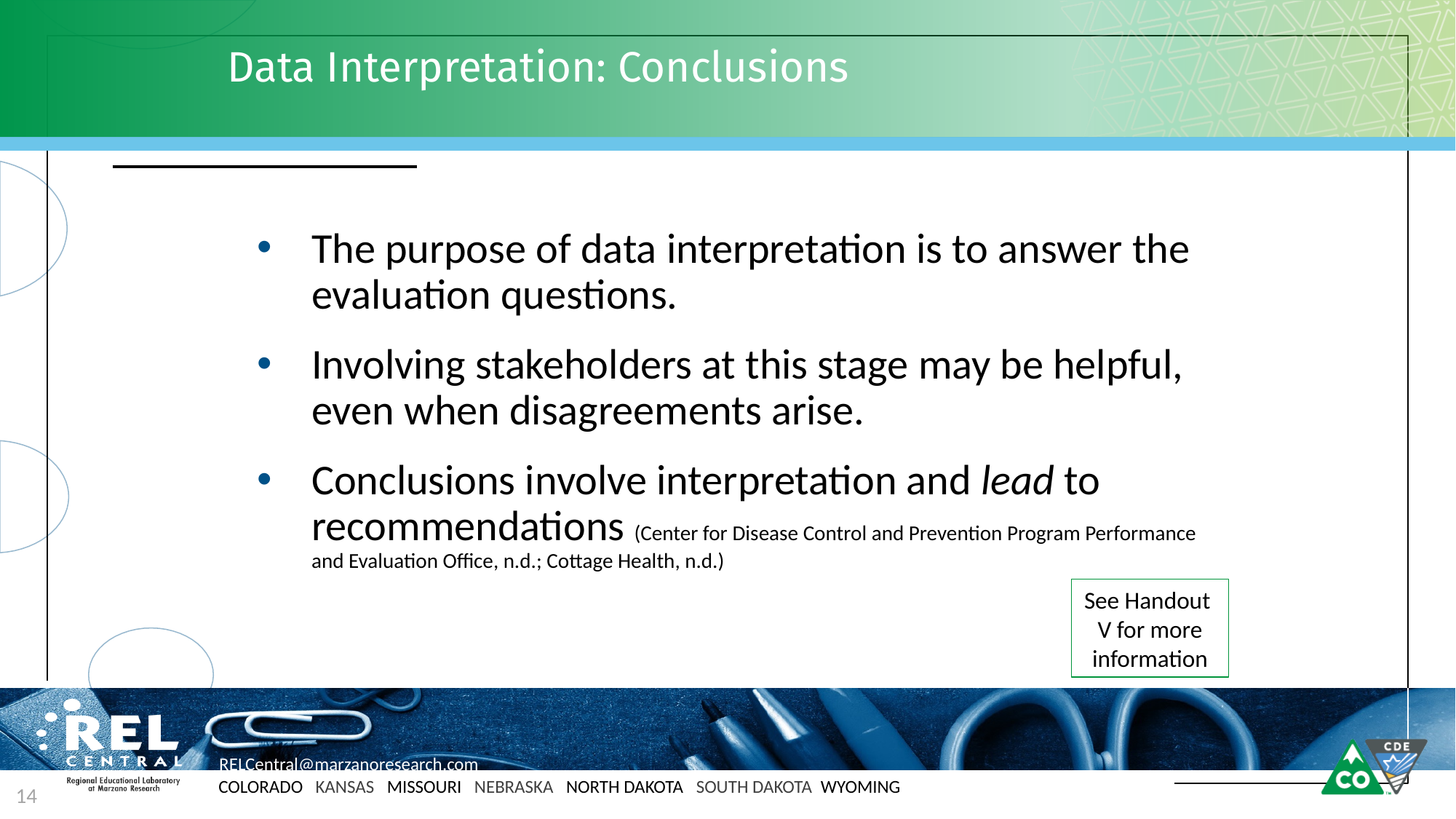

# Data Interpretation: Conclusions
The purpose of data interpretation is to answer the evaluation questions.
Involving stakeholders at this stage may be helpful, even when disagreements arise.
Conclusions involve interpretation and lead to recommendations (Center for Disease Control and Prevention Program Performance and Evaluation Office, n.d.; Cottage Health, n.d.)

See Handout  V for more information
14